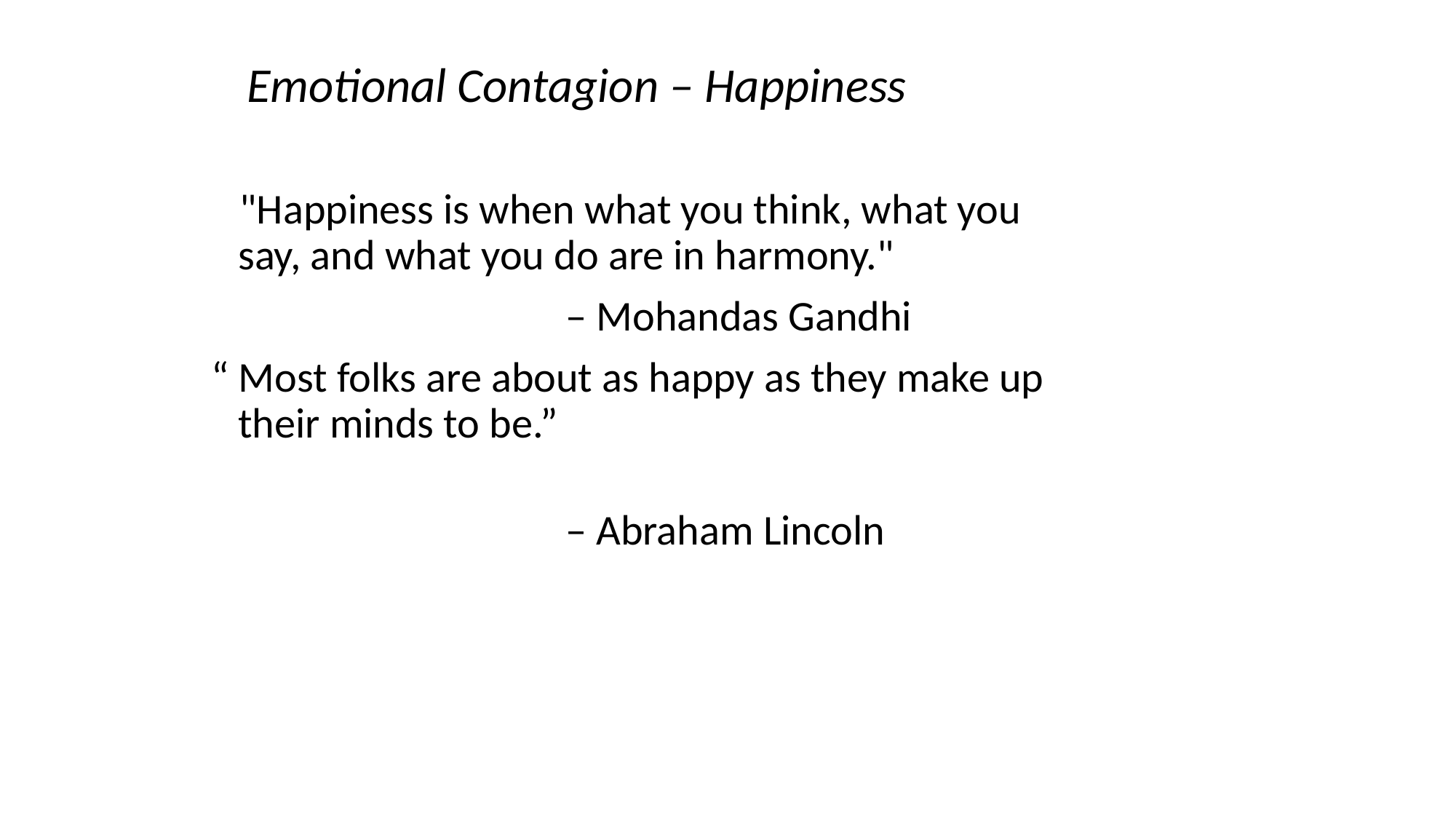

# Emotional Contagion – Happiness
   "Happiness is when what you think, what you say, and what you do are in harmony."
				– Mohandas Gandhi
“ Most folks are about as happy as they make up their minds to be.”
			– Abraham Lincoln